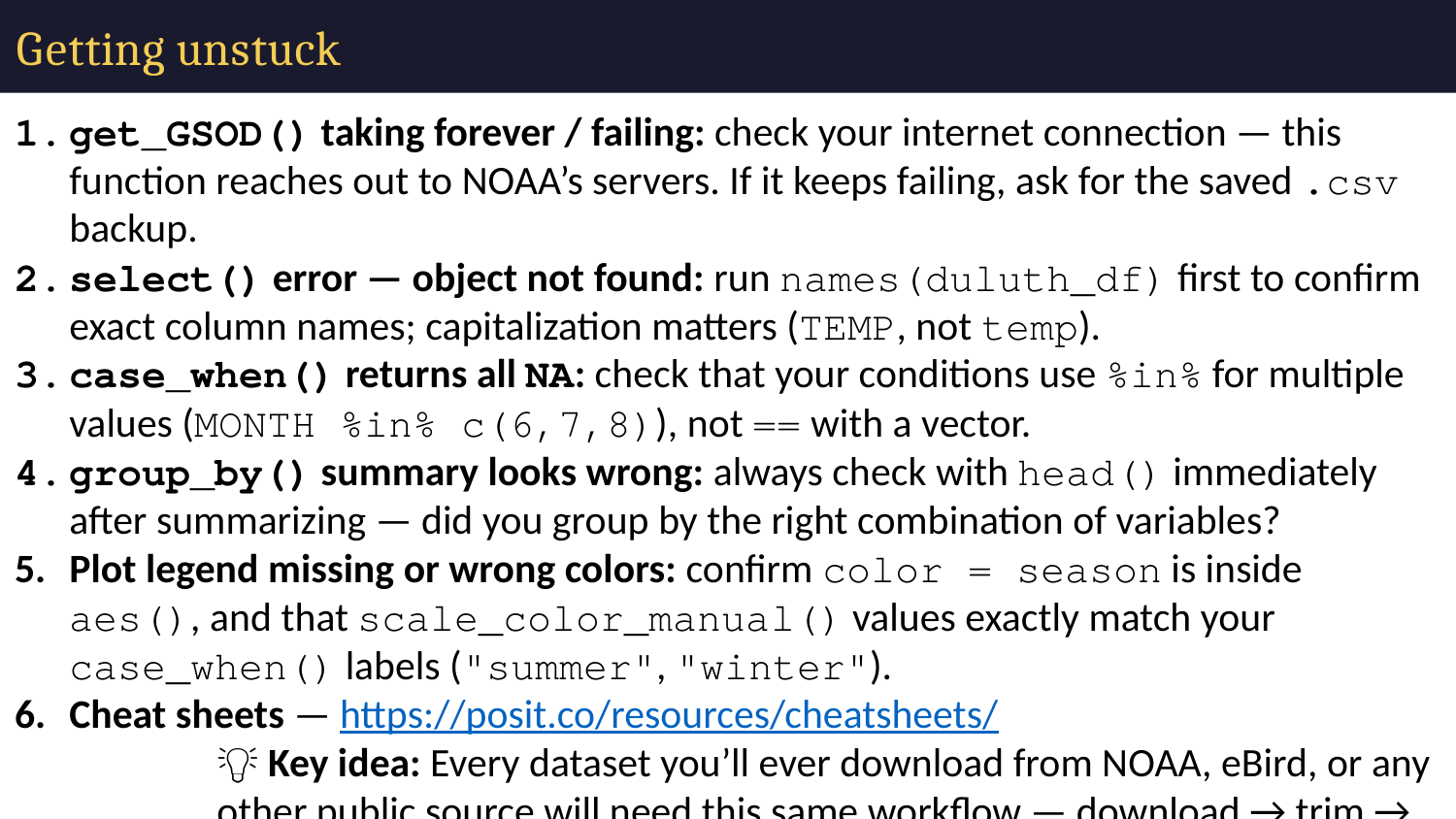

# Getting unstuck
get_GSOD() taking forever / failing: check your internet connection — this function reaches out to NOAA’s servers. If it keeps failing, ask for the saved .csv backup.
select() error — object not found: run names(duluth_df) first to confirm exact column names; capitalization matters (TEMP, not temp).
case_when() returns all NA: check that your conditions use %in% for multiple values (MONTH %in% c(6,7,8)), not == with a vector.
group_by() summary looks wrong: always check with head() immediately after summarizing — did you group by the right combination of variables?
Plot legend missing or wrong colors: confirm color = season is inside aes(), and that scale_color_manual() values exactly match your case_when() labels ("summer", "winter").
Cheat sheets — https://posit.co/resources/cheatsheets/
💡 Key idea: Every dataset you’ll ever download from NOAA, eBird, or any other public source will need this same workflow — download → trim → explore raw → summarize → model. You now have it.